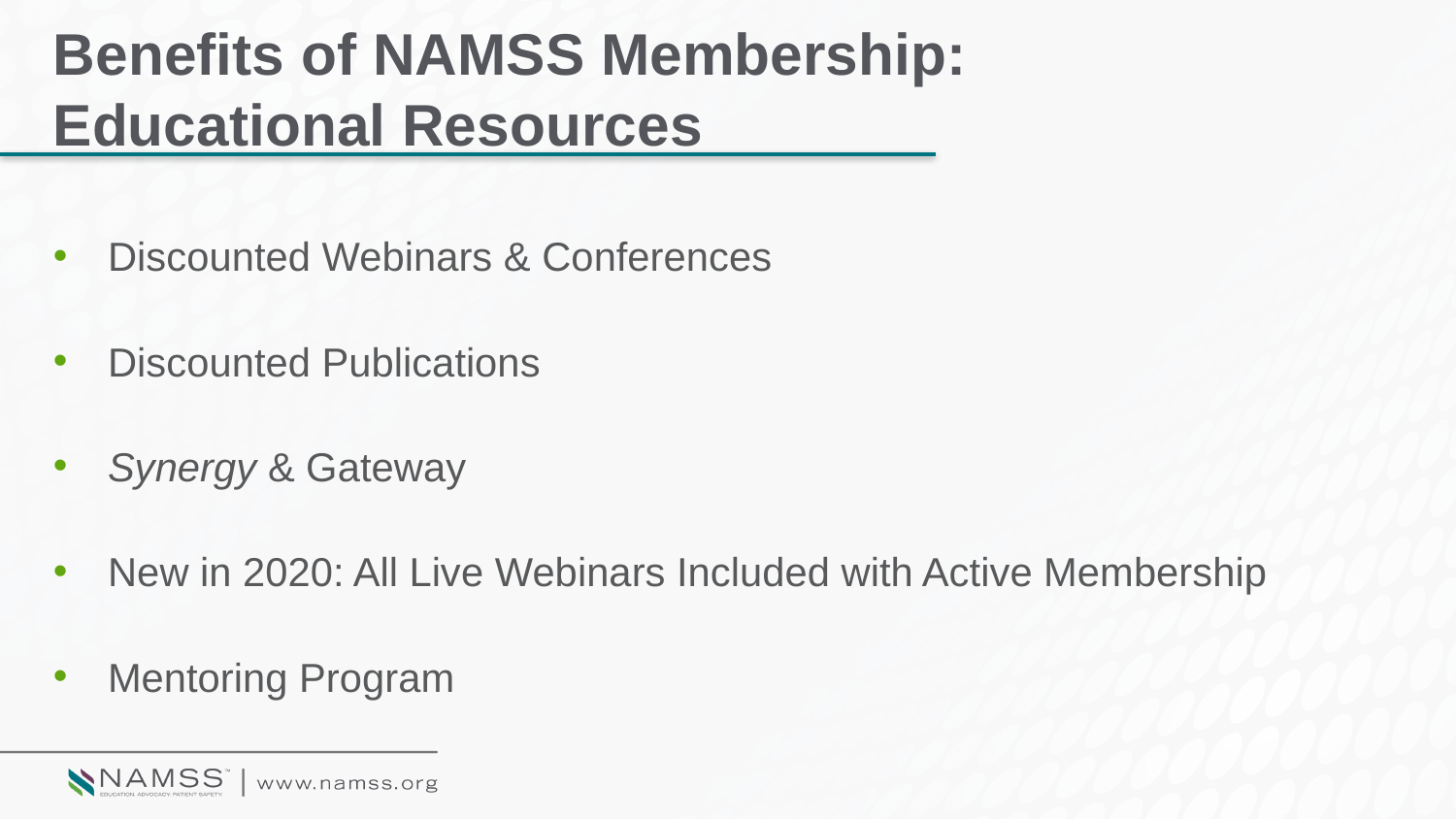

# Benefits of NAMSS Membership: Educational Resources
Discounted Webinars & Conferences
Discounted Publications
Synergy & Gateway
New in 2020: All Live Webinars Included with Active Membership
Mentoring Program